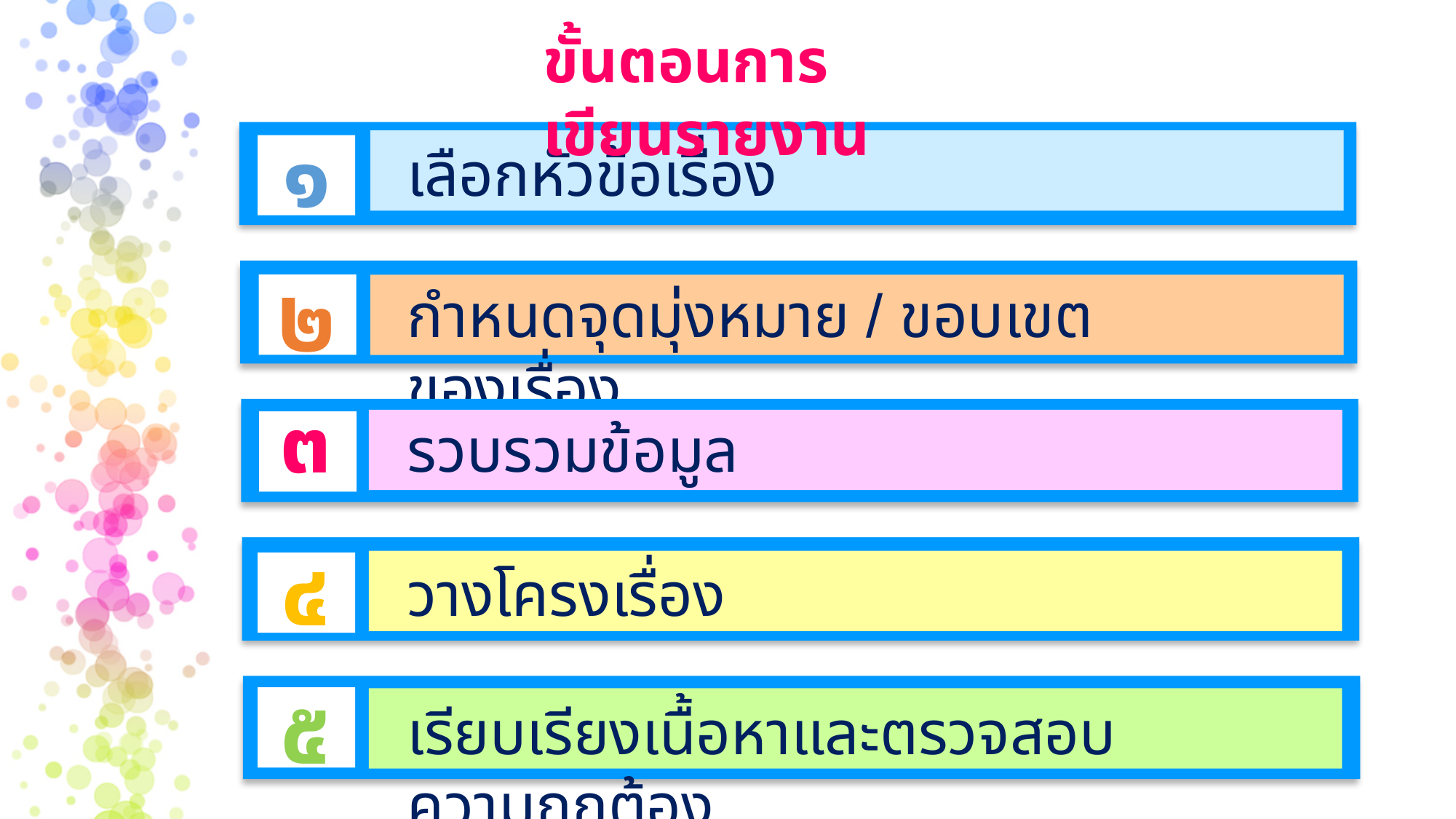

ขั้นตอนการเขียนรายงาน
๑

เลือกหัวข้อเรื่อง

๒

กำหนดจุดมุ่งหมาย / ขอบเขตของเรื่อง

๓

รวบรวมข้อมูล

๔

วางโครงเรื่อง

Get a modern PowerPoint  Presentation that is beautifully designed
๕

เรียบเรียงเนื้อหาและตรวจสอบความถูกต้อง